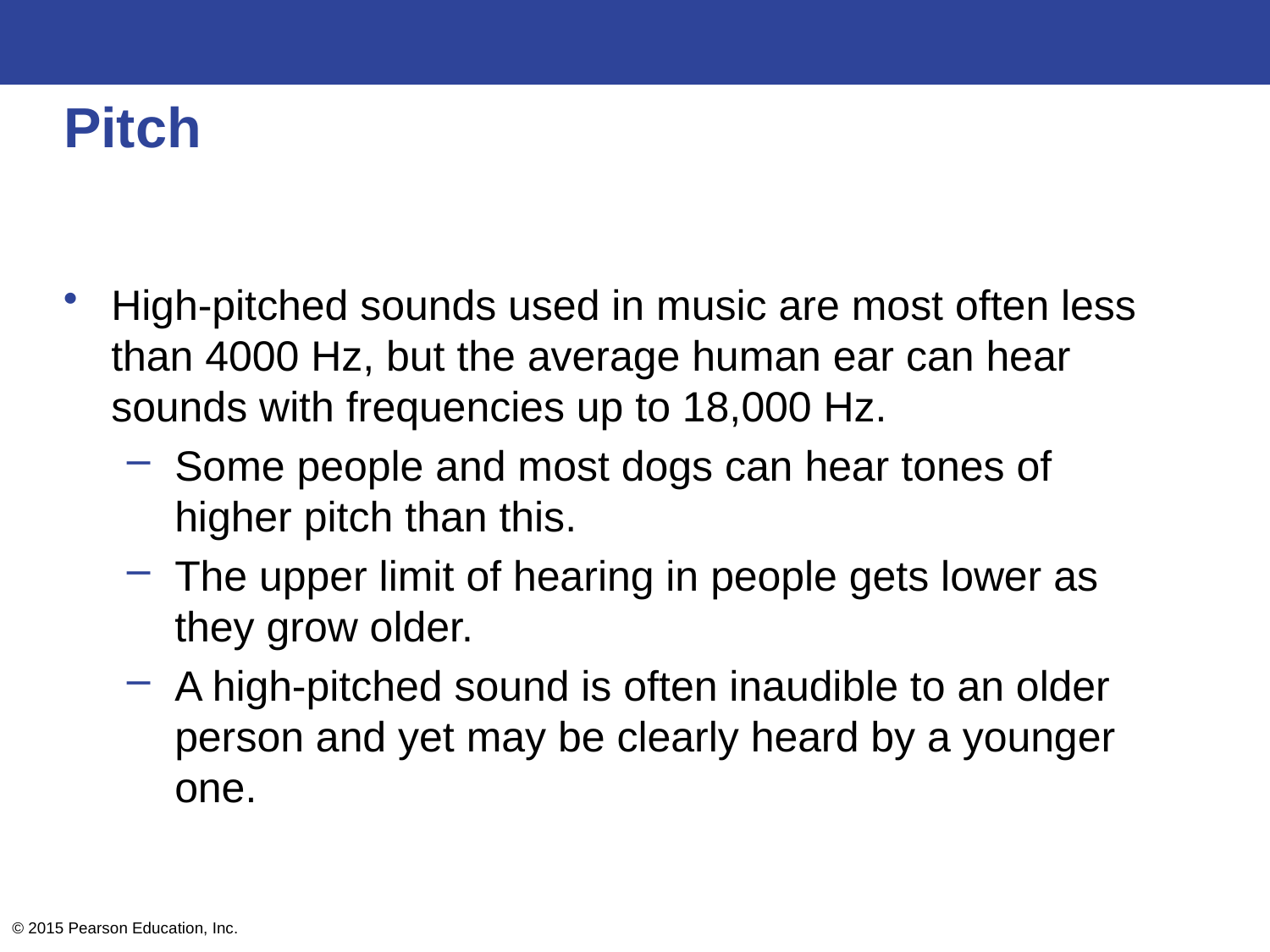

# Pitch
High-pitched sounds used in music are most often less than 4000 Hz, but the average human ear can hear sounds with frequencies up to 18,000 Hz.
Some people and most dogs can hear tones of higher pitch than this.
The upper limit of hearing in people gets lower as they grow older.
A high-pitched sound is often inaudible to an older person and yet may be clearly heard by a younger one.
© 2015 Pearson Education, Inc.